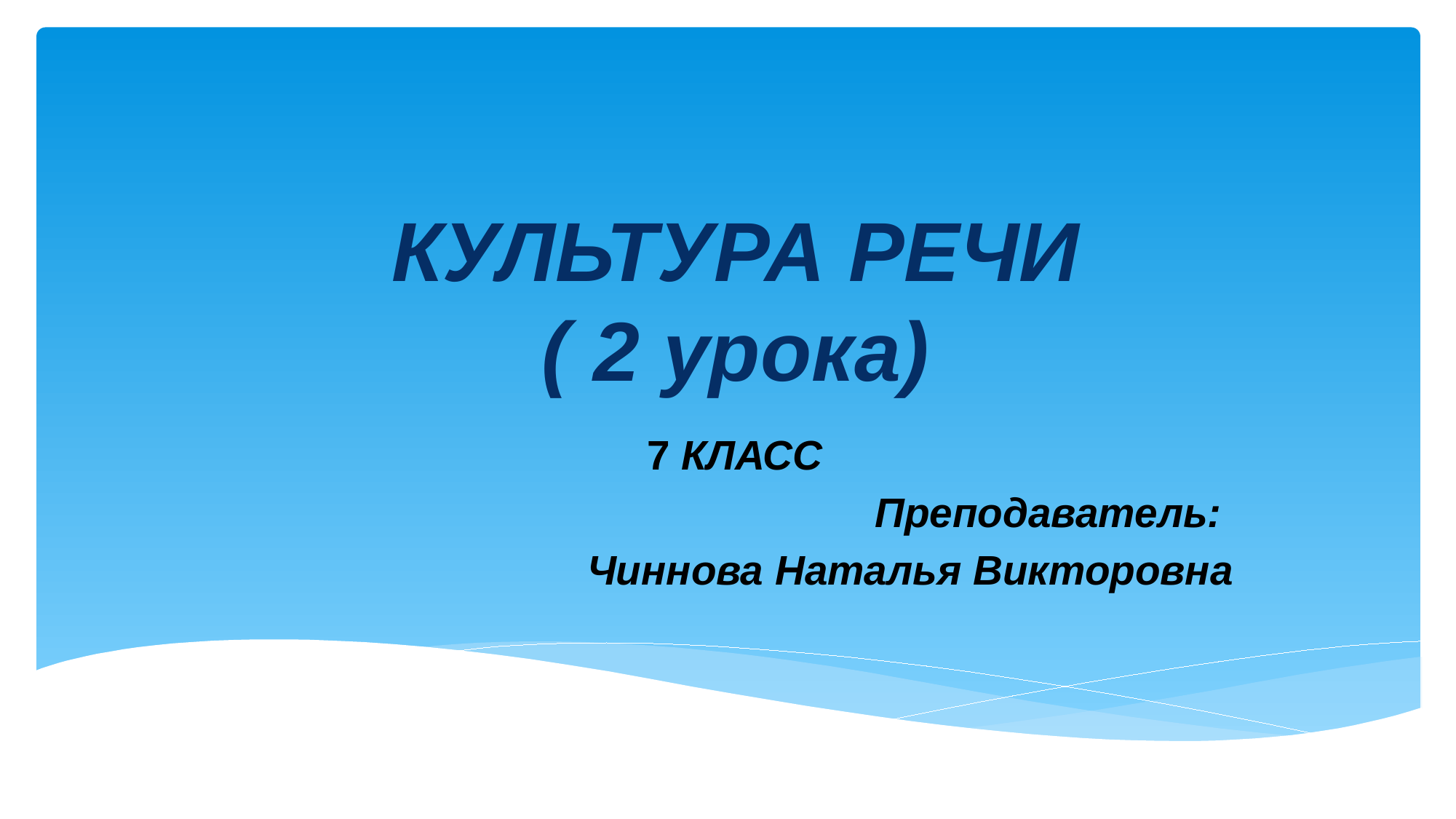

# КУЛЬТУРА РЕЧИ ( 2 урока)
7 КЛАСС
Преподаватель:
Чиннова Наталья Викторовна